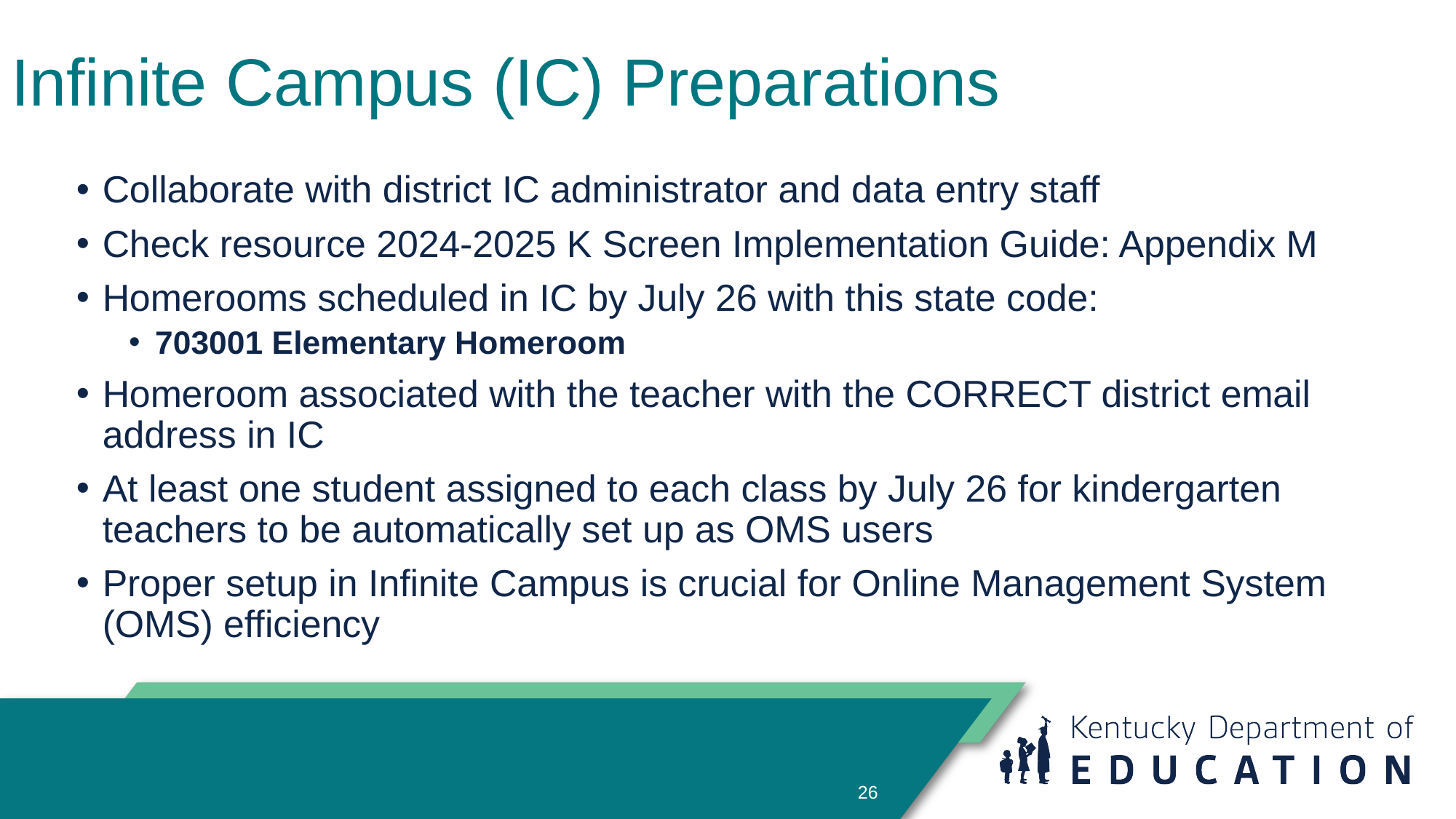

# Infinite Campus (IC) Preparations
Collaborate with district IC administrator and data entry staff
Check resource 2024-2025 K Screen Implementation Guide: Appendix M
Homerooms scheduled in IC by July 26 with this state code:
703001 Elementary Homeroom
Homeroom associated with the teacher with the CORRECT district email address in IC
At least one student assigned to each class by July 26 for kindergarten teachers to be automatically set up as OMS users
Proper setup in Infinite Campus is crucial for Online Management System (OMS) efficiency